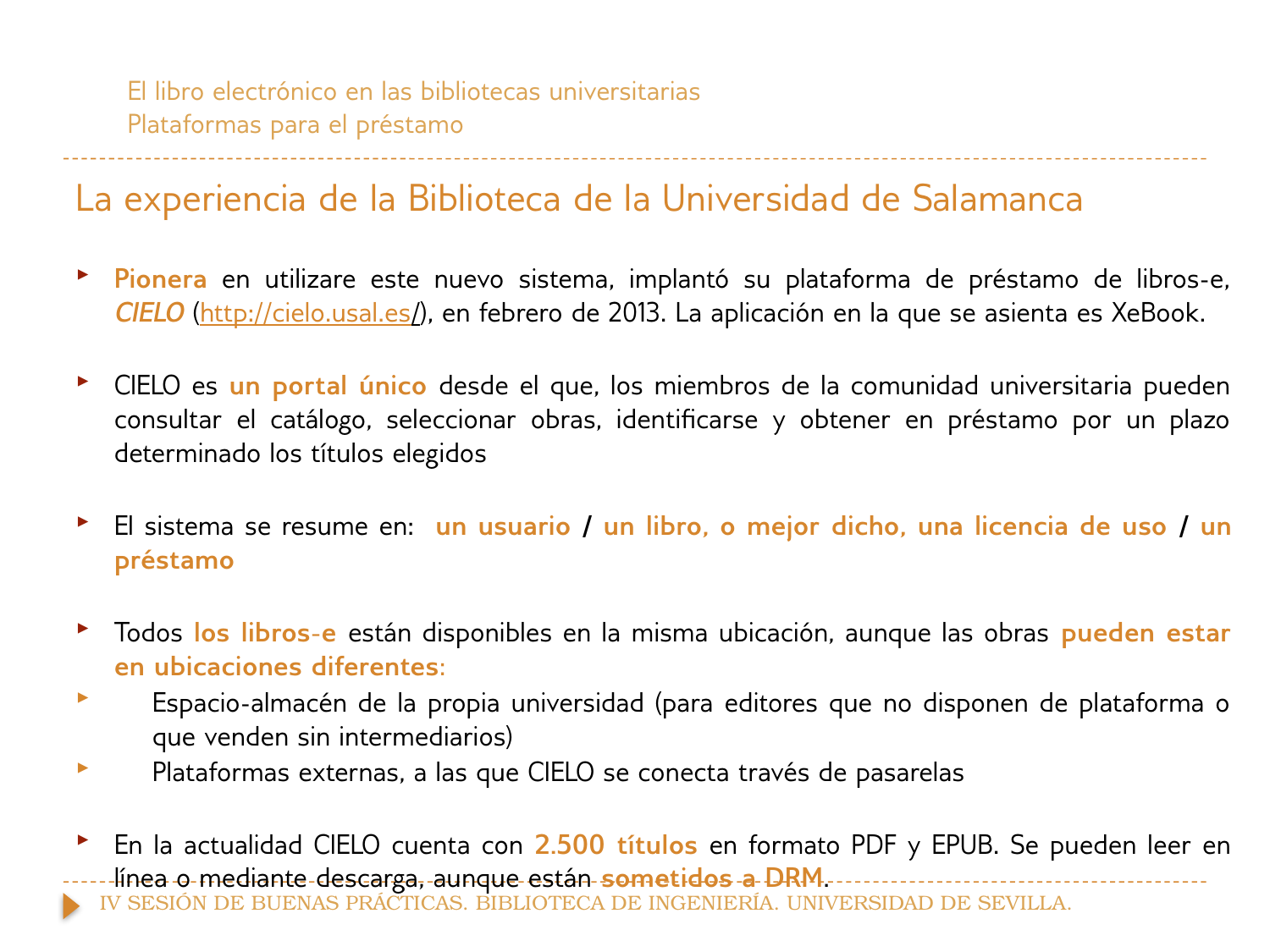

# El libro electrónico en las bibliotecas universitarias Plataformas para el préstamo
La experiencia de la Biblioteca de la Universidad de Salamanca

Pionera en utilizare este nuevo sistema, implantó su plataforma de préstamo de libros-e, CIELO (http://cielo.usal.es/), en febrero de 2013. La aplicación en la que se asienta es XeBook.

CIELO es un portal único desde el que, los miembros de la comunidad universitaria pueden consultar el catálogo, seleccionar obras, identificarse y obtener en préstamo por un plazo determinado los títulos elegidos

El sistema se resume en:  un usuario / un libro, o mejor dicho, una licencia de uso / un préstamo

Todos los libros-e están disponibles en la misma ubicación, aunque las obras pueden estar en ubicaciones diferentes:
Espacio-almacén de la propia universidad (para editores que no disponen de plataforma o que venden sin intermediarios)
Plataformas externas, a las que CIELO se conecta través de pasarelas

En la actualidad CIELO cuenta con 2.500 títulos en formato PDF y EPUB. Se pueden leer en línea o mediante descarga, aunque están sometidos a DRM.

IV SESIÓN DE BUENAS PRÁCTICAS. BIBLIOTECA DE INGENIERÍA. UNIVERSIDAD DE SEVILLA.